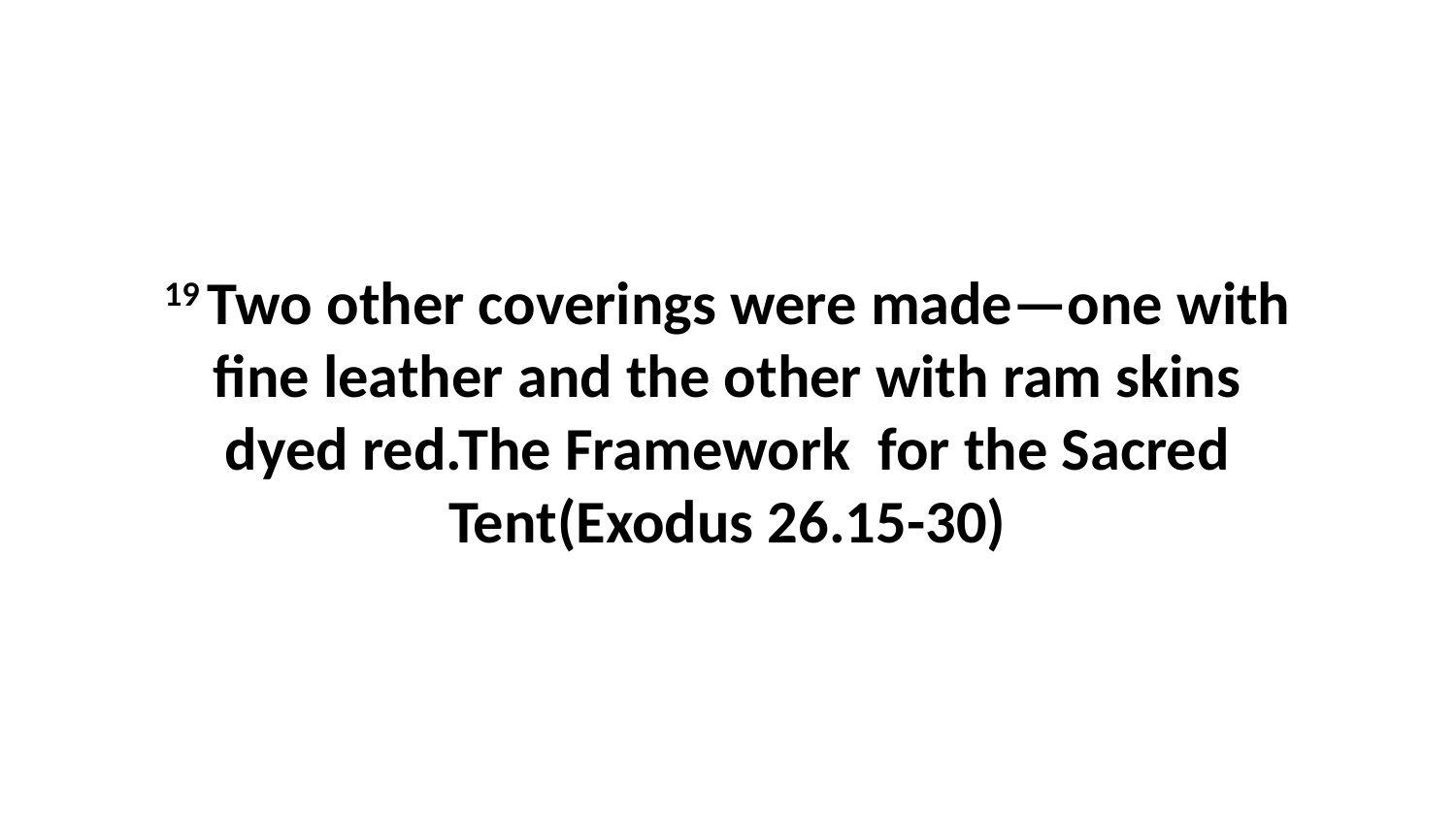

19 Two other coverings were made—one with fine leather and the other with ram skins dyed red.The Framework  for the Sacred Tent(Exodus 26.15-30)